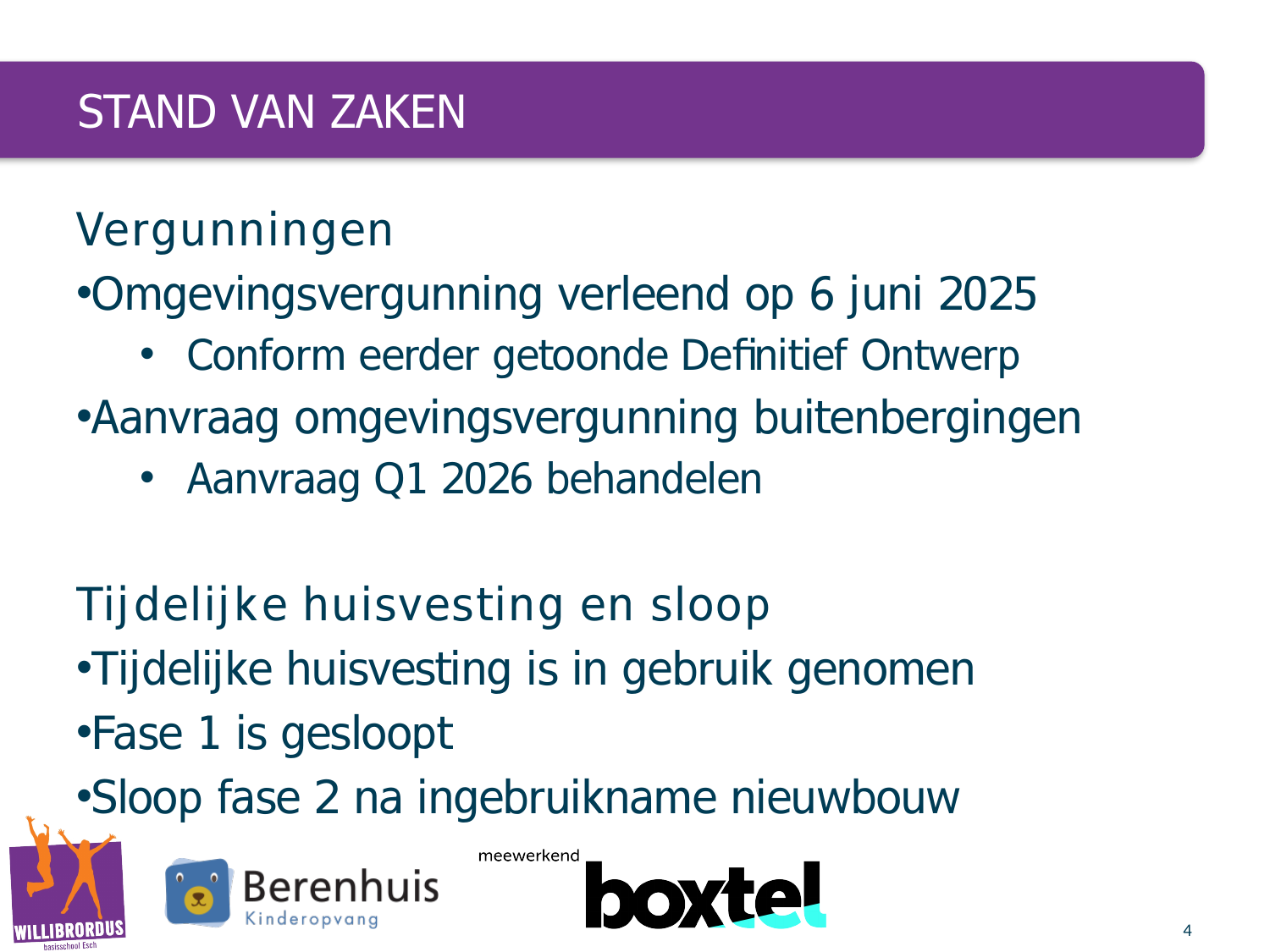

# Stand van zaken
Vergunningen
Omgevingsvergunning verleend op 6 juni 2025
Conform eerder getoonde Definitief Ontwerp
Aanvraag omgevingsvergunning buitenbergingen
Aanvraag Q1 2026 behandelen

Tijdelijke huisvesting en sloop
Tijdelijke huisvesting is in gebruik genomen
Fase 1 is gesloopt
Sloop fase 2 na ingebruikname nieuwbouw

4